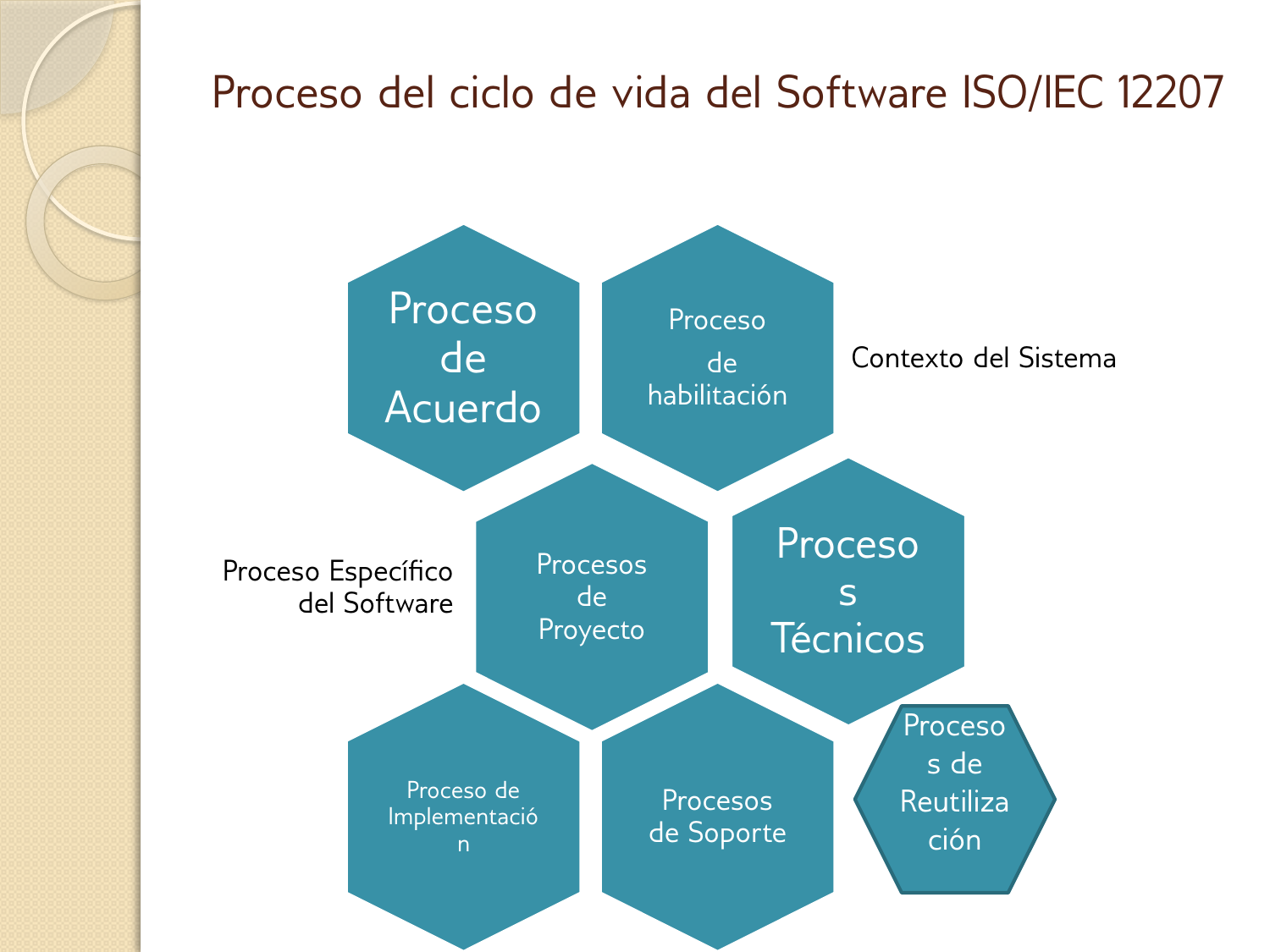

# Proceso del ciclo de vida del Software ISO/IEC 12207
Proceso
 de habilitación
Contexto del Sistema
Proceso de Acuerdo
Procesos de Proyecto
Proceso Específico del Software
Procesos Técnicos
Procesos de Soporte

Proceso de Implementación
Procesos de Reutilización